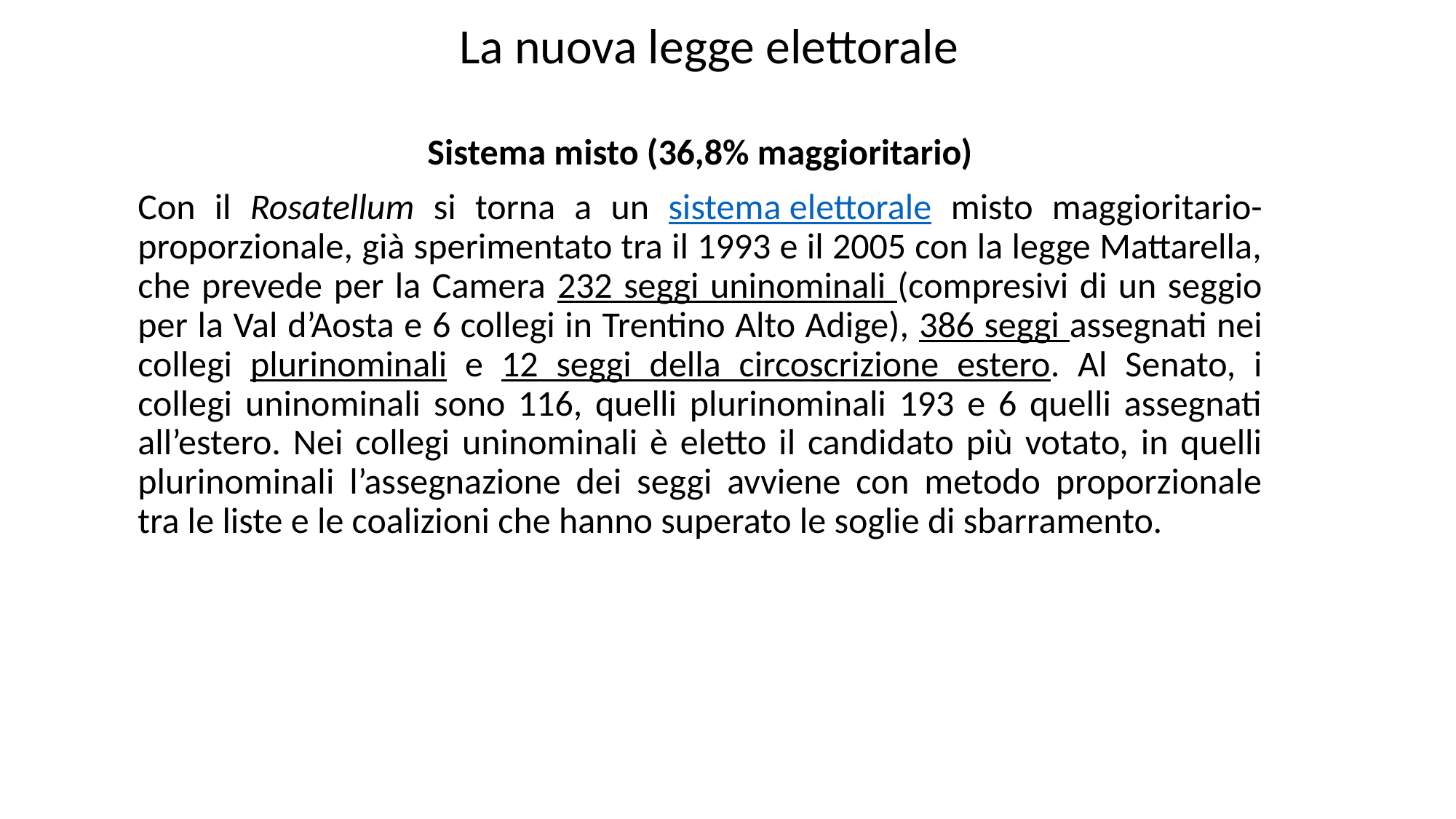

# La nuova legge elettorale
Sistema misto (36,8% maggioritario)
Con il Rosatellum si torna a un sistema elettorale misto maggioritario-proporzionale, già sperimentato tra il 1993 e il 2005 con la legge Mattarella, che prevede per la Camera 232 seggi uninominali (compresivi di un seggio per la Val d’Aosta e 6 collegi in Trentino Alto Adige), 386 seggi assegnati nei collegi plurinominali e 12 seggi della circoscrizione estero. Al Senato, i collegi uninominali sono 116, quelli plurinominali 193 e 6 quelli assegnati all’estero. Nei collegi uninominali è eletto il candidato più votato, in quelli plurinominali l’assegnazione dei seggi avviene con metodo proporzionale tra le liste e le coalizioni che hanno superato le soglie di sbarramento.